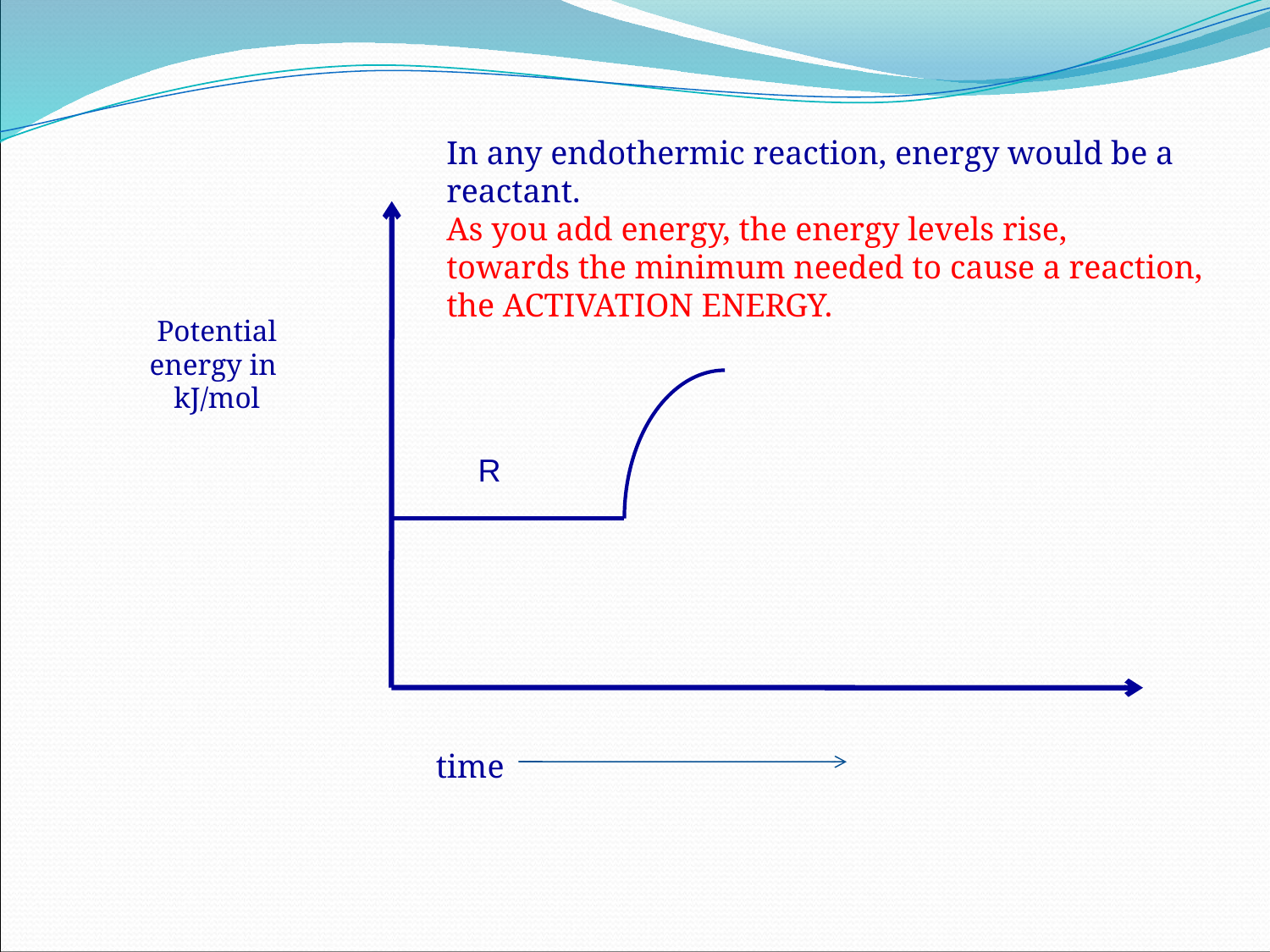

In any endothermic reaction, energy would be a reactant.
As you add energy, the energy levels rise,
towards the minimum needed to cause a reaction,
the ACTIVATION ENERGY.
Potential energy in
kJ/mol

R
time